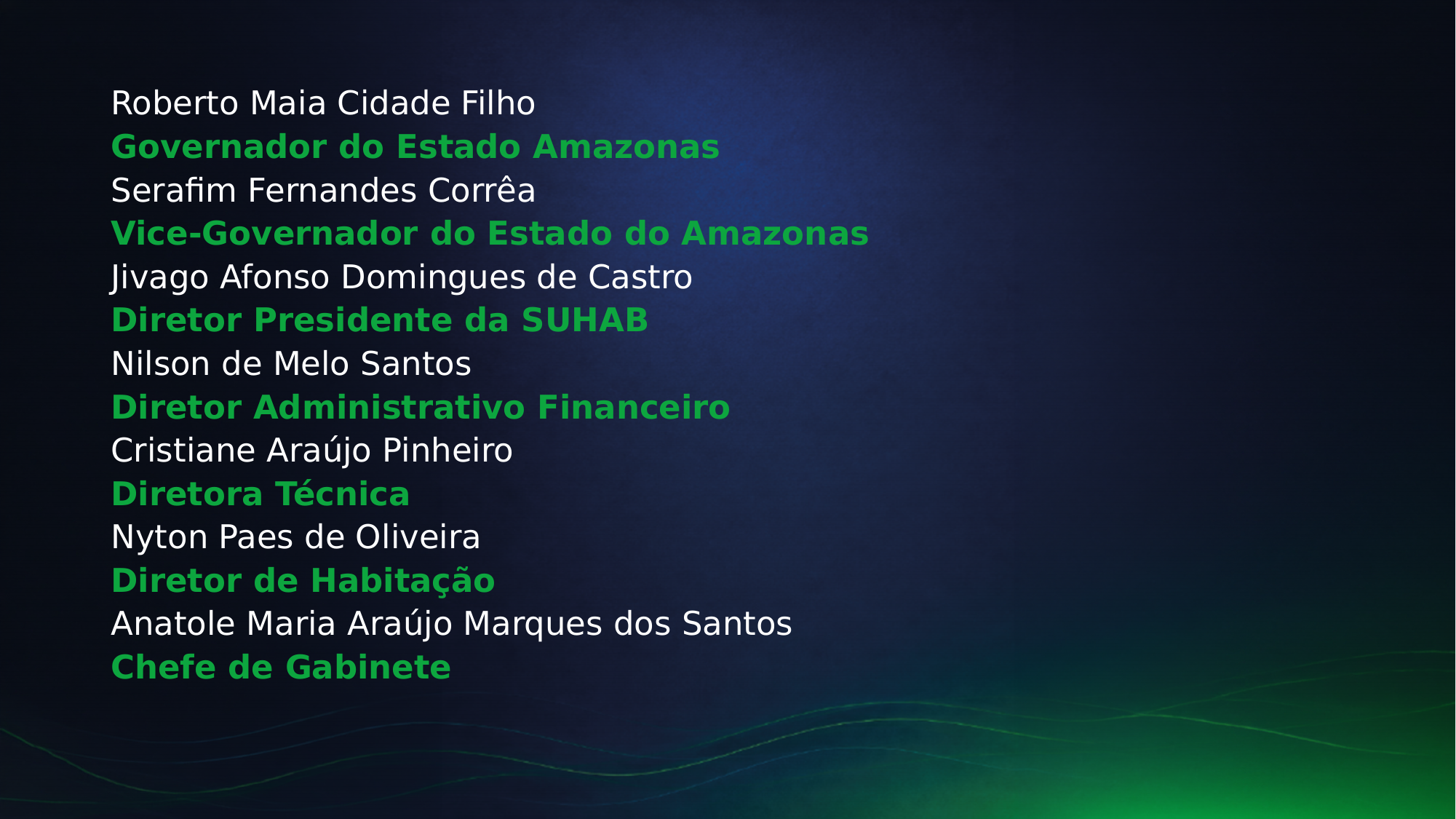

Roberto Maia Cidade Filho
Governador do Estado Amazonas
Serafim Fernandes Corrêa
Vice-Governador do Estado do Amazonas
Jivago Afonso Domingues de Castro
Diretor Presidente da SUHAB
Nilson de Melo Santos
Diretor Administrativo Financeiro
Cristiane Araújo Pinheiro
Diretora Técnica
Nyton Paes de Oliveira
Diretor de Habitação
Anatole Maria Araújo Marques dos Santos
Chefe de Gabinete